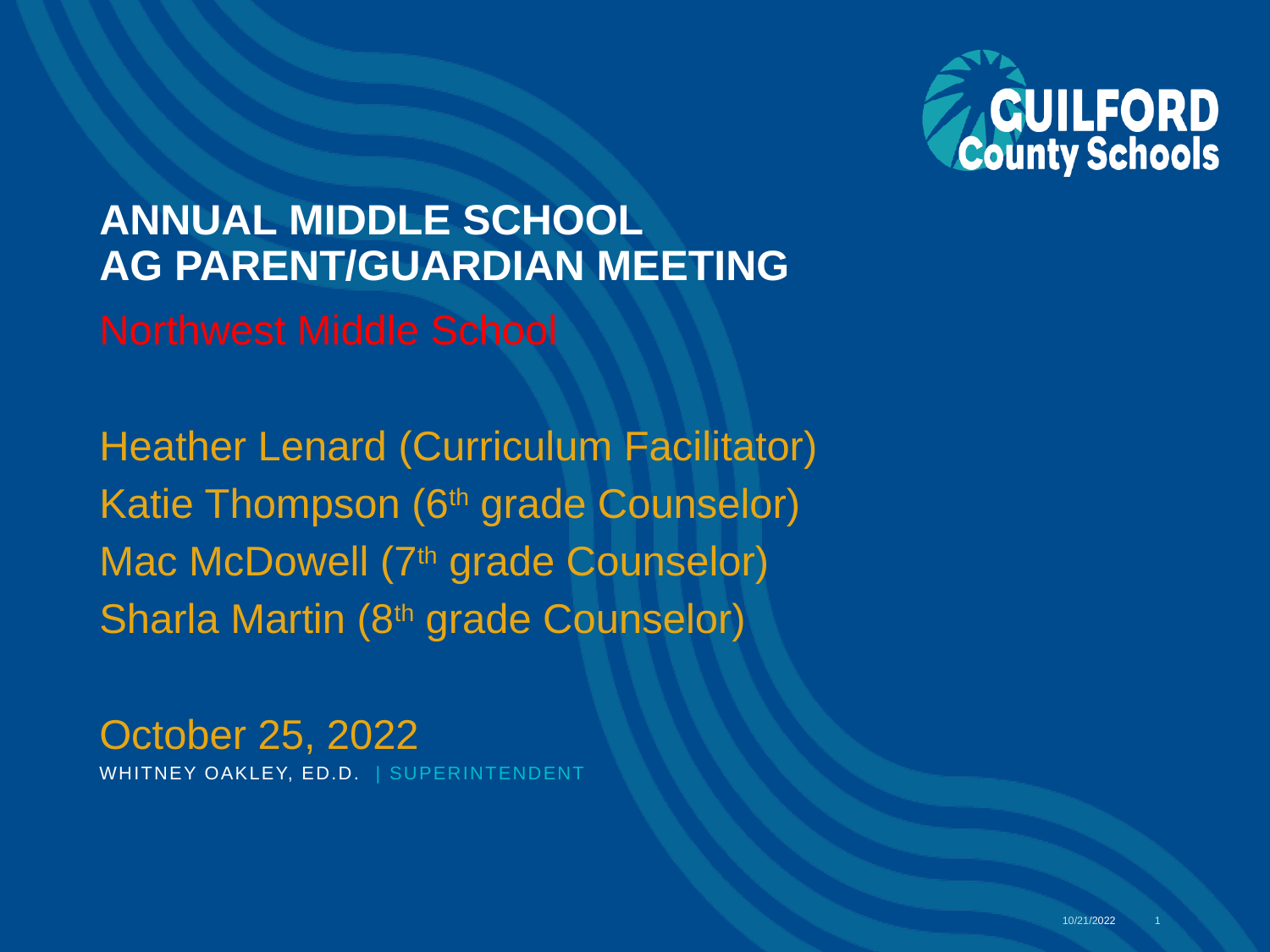

# Annual Middle School AG Parent/Guardian Meeting
Northwest Middle School

Heather Lenard (Curriculum Facilitator)
Katie Thompson (6th grade Counselor)
Mac McDowell (7th grade Counselor)
Sharla Martin (8th grade Counselor)

October 25, 2022
Whitney Oakley, ED.D.  | SUPERINTENDENT